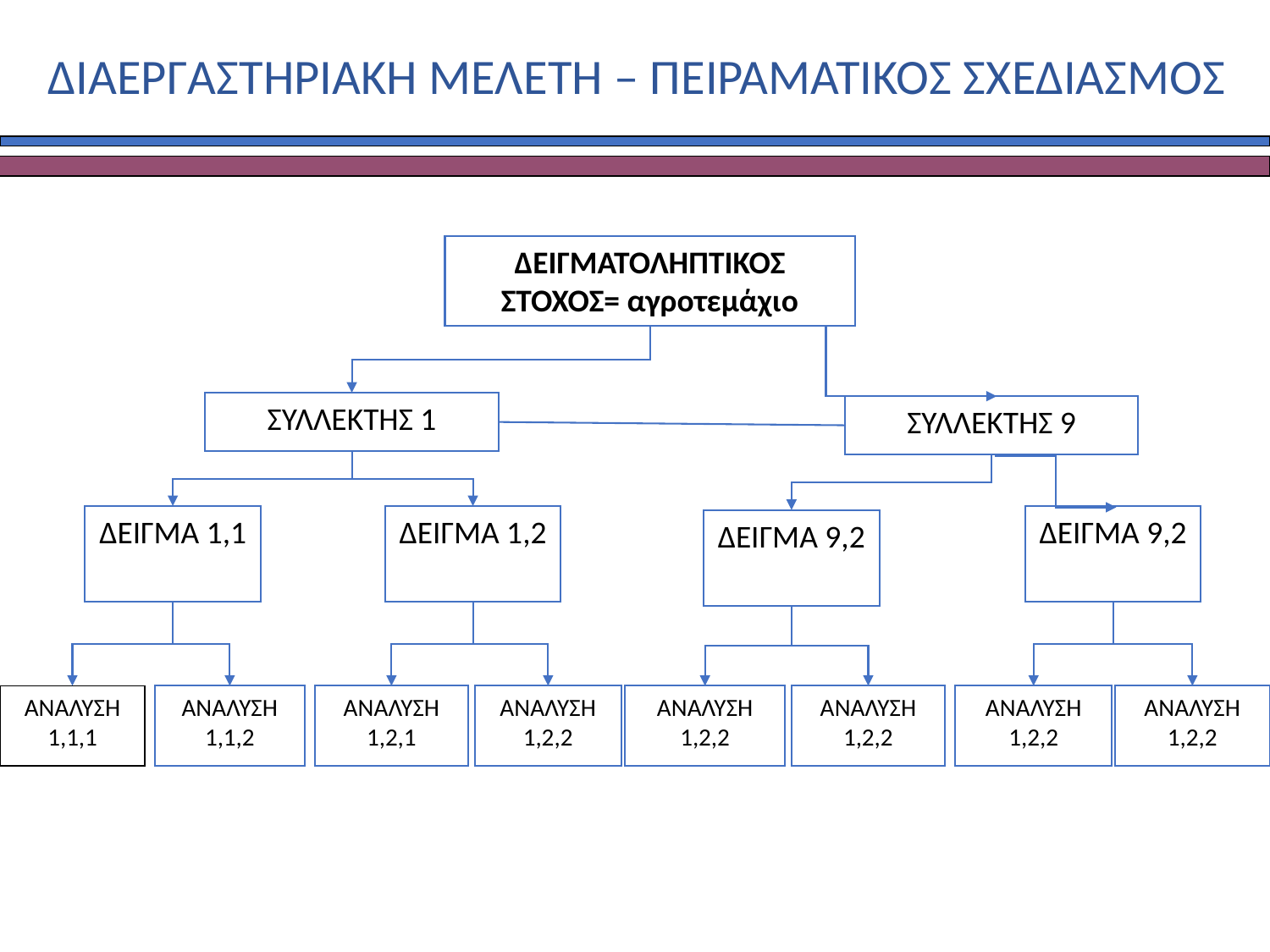

# ΔΙΑΕΡΓΑΣΤΗΡΙΑΚΗ ΜΕΛΕΤΗ – ΠΕΙΡΑΜΑΤΙΚΟΣ ΣΧΕΔΙΑΣΜΟΣ

ΔΕΙΓΜΑΤΟΛΗΠΤΙΚΟΣ ΣΤΟΧΟΣ= αγροτεμάχιο

ΣΥΛΛΕΚΤΗΣ 1
ΣΥΛΛΕΚΤΗΣ 9

ΔΕΙΓΜΑ 1,1
ΔΕΙΓΜΑ 1,2
ΔΕΙΓΜΑ 9,2
ΔΕΙΓΜΑ 9,2
ΑΝΑΛΥΣΗ 1,1,1
ΑΝΑΛΥΣΗ 1,1,2
ΑΝΑΛΥΣΗ 1,2,1
ΑΝΑΛΥΣΗ 1,2,2
ΑΝΑΛΥΣΗ 1,2,2
ΑΝΑΛΥΣΗ 1,2,2
ΑΝΑΛΥΣΗ 1,2,2
ΑΝΑΛΥΣΗ 1,2,2